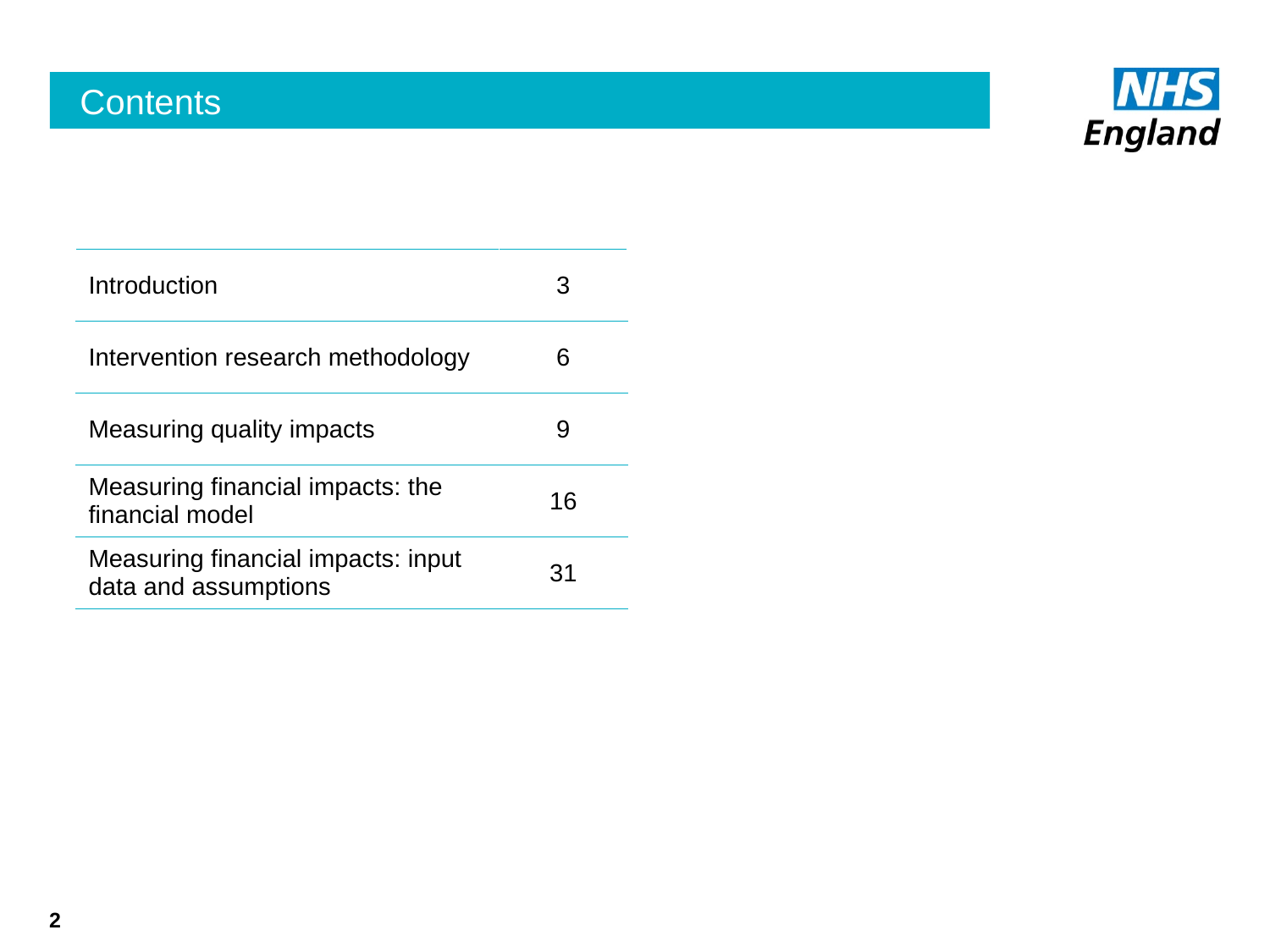

# Contents
| Introduction | 3 |
| --- | --- |
| Intervention research methodology | 6 |
| Measuring quality impacts | 9 |
| Measuring financial impacts: the financial model | 16 |
| Measuring financial impacts: input data and assumptions | 31 |
2